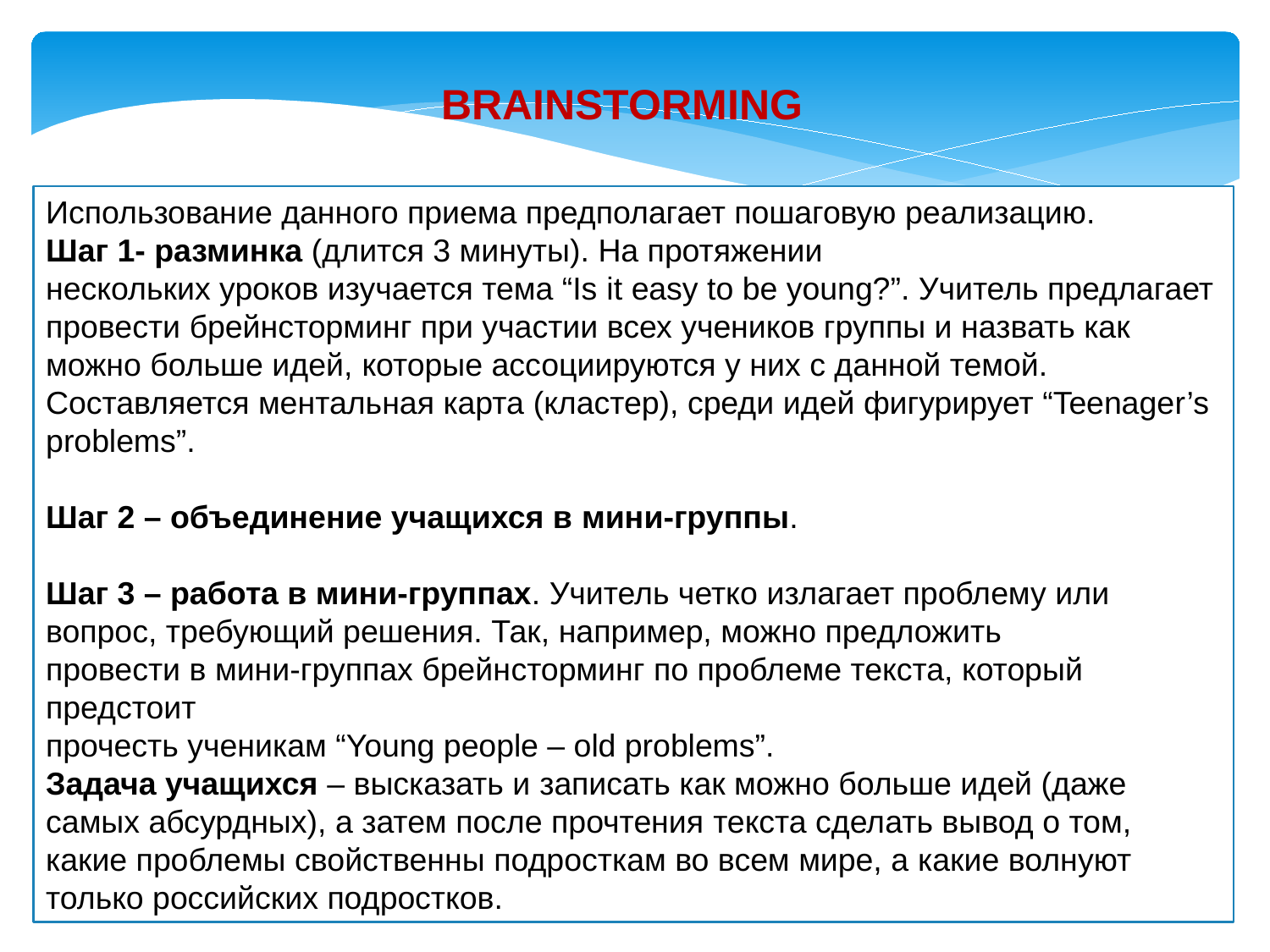

BRAINSTORMING
Использование данного приема предполагает пошаговую реализацию.
Шаг 1- разминка (длится 3 минуты). На протяжении
нескольких уроков изучается тема “Is it easy to be young?”. Учитель предлагает провести брейнсторминг при участии всех учеников группы и назвать как можно больше идей, которые ассоциируются у них с данной темой. Составляется ментальная карта (кластер), среди идей фигурирует “Teenager’s  problems”.

Шаг 2 – объединение учащихся в мини-группы.

Шаг 3 – работа в мини-группах. Учитель четко излагает проблему или вопрос, требующий решения. Так, например, можно предложить
провести в мини-группах брейнcторминг по проблеме текста, который предстоит
прочесть ученикам “Young people – old problems”.
Задача учащихся – высказать и записать как можно больше идей (даже самых абсурдных), а затем после прочтения текста сделать вывод о том, какие проблемы свойственны подросткам во всем мире, а какие волнуют только российских подростков.